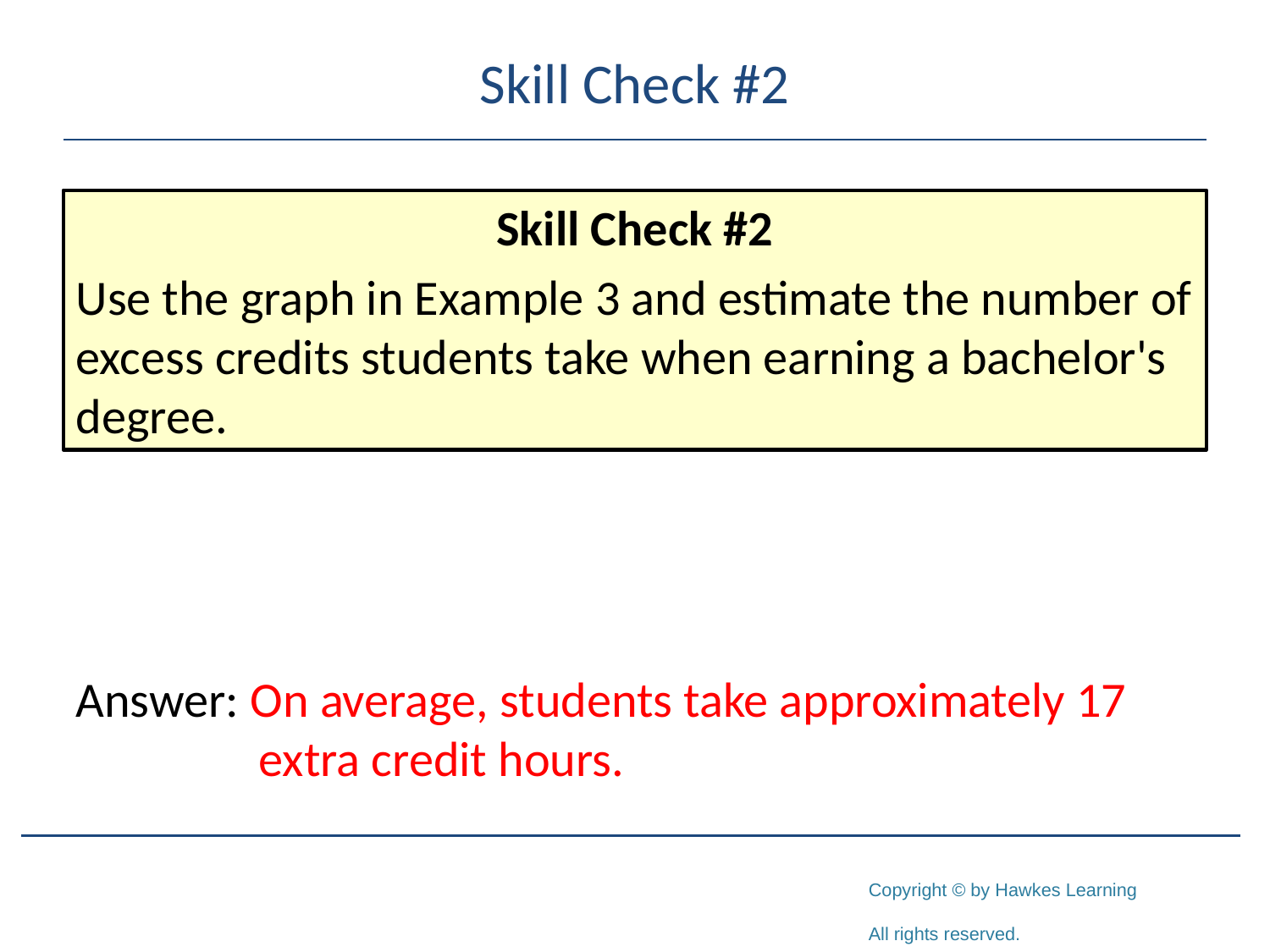

# Skill Check #2

Answer: On average, students take approximately 17 	     extra credit hours.

Skill Check #2
Use the graph in Example 3 and estimate the number of excess credits students take when earning a bachelor's degree.